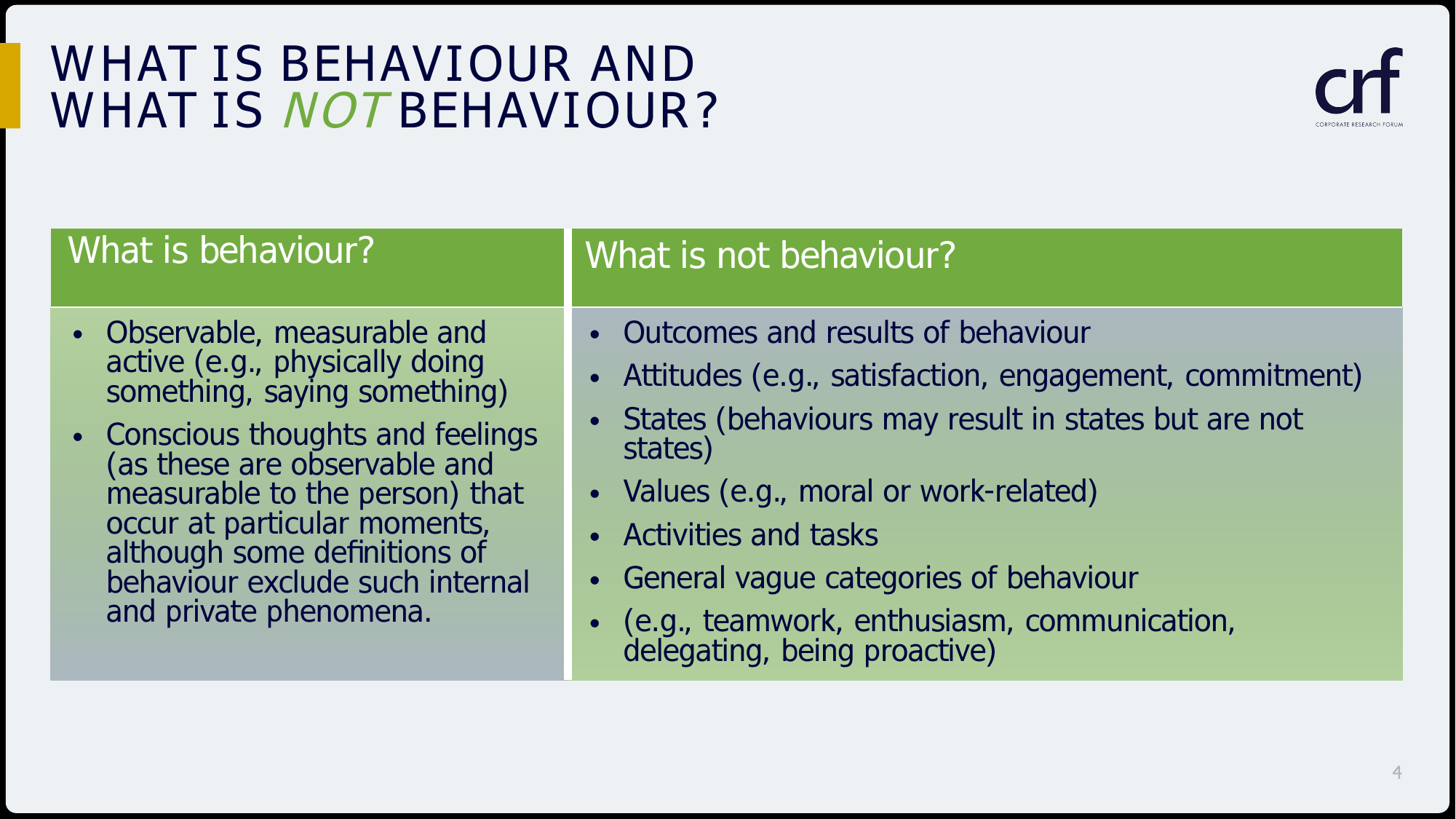

# What is behaviour and what is not behaviour?
| What is behaviour? | What is not behaviour? |
| --- | --- |
| Observable, measurable and active (e.g., physically doing something, saying something) Conscious thoughts and feelings (as these are observable and measurable to the person) that occur at particular moments, although some definitions of behaviour exclude such internal and private phenomena. | Outcomes and results of behaviour Attitudes (e.g., satisfaction, engagement, commitment) States (behaviours may result in states but are not states) Values (e.g., moral or work-related) Activities and tasks General vague categories of behaviour (e.g., teamwork, enthusiasm, communication, delegating, being proactive) |
4